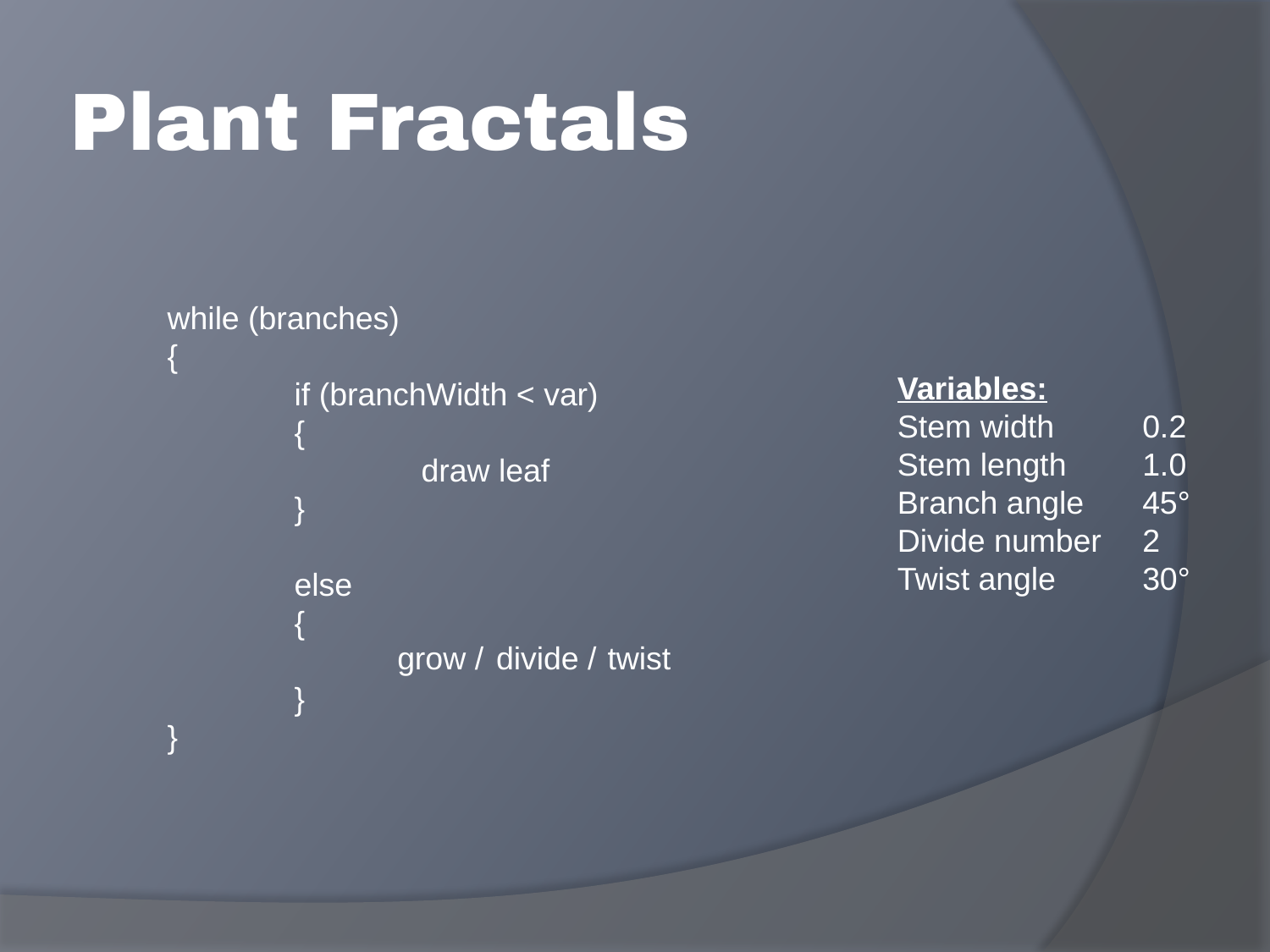

# Plant Fractals
while (branches)
{
	if (branchWidth < var)
	{
		draw leaf
	}

	else
	{

	}
}
Variables:
Stem width
Stem length
Branch angle
Divide number
Twist angle

0.2
1.0
45°
2
30°

grow /
 divide /
twist